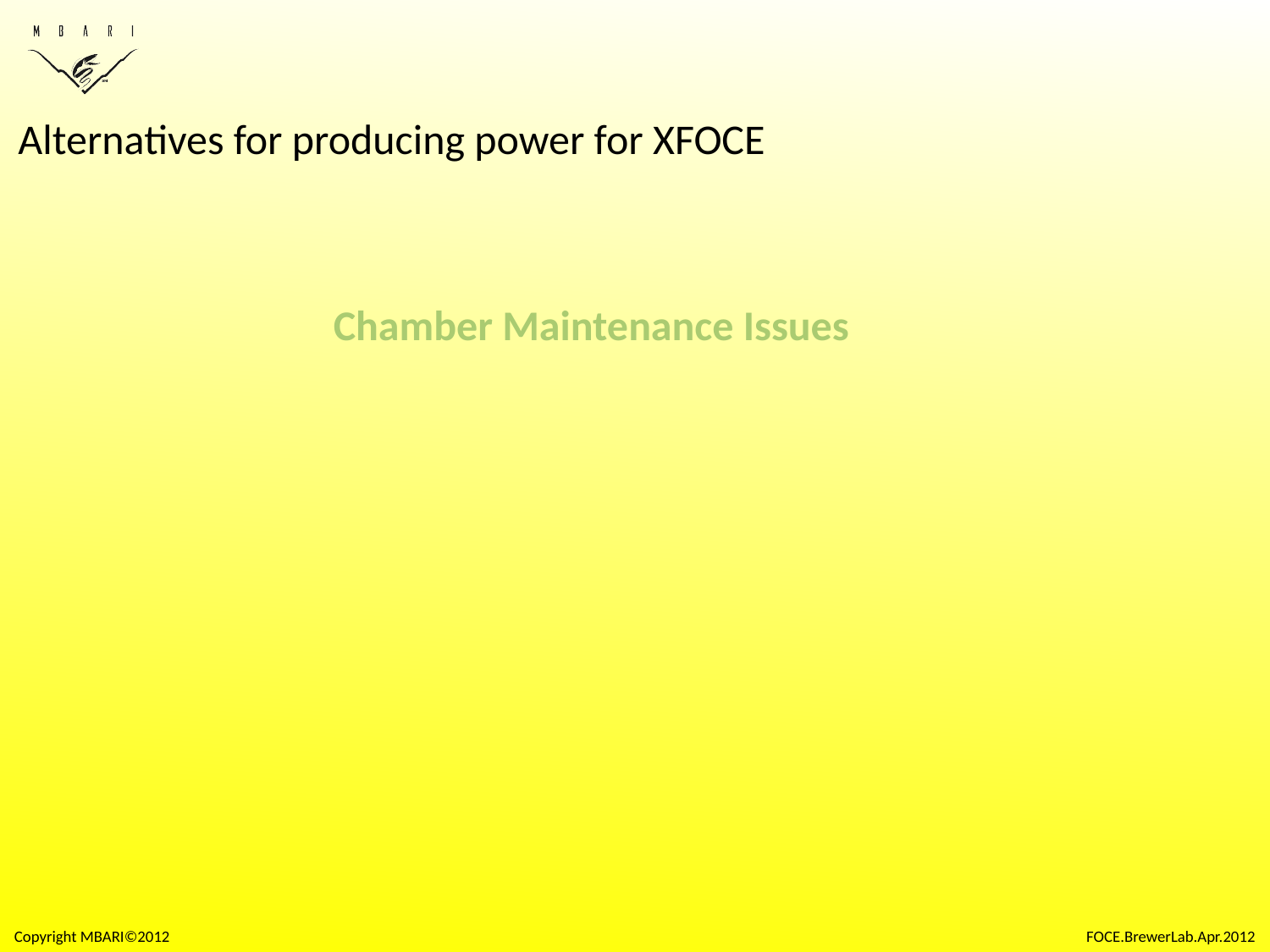

Alternatives for producing power for XFOCE
Chamber Maintenance Issues